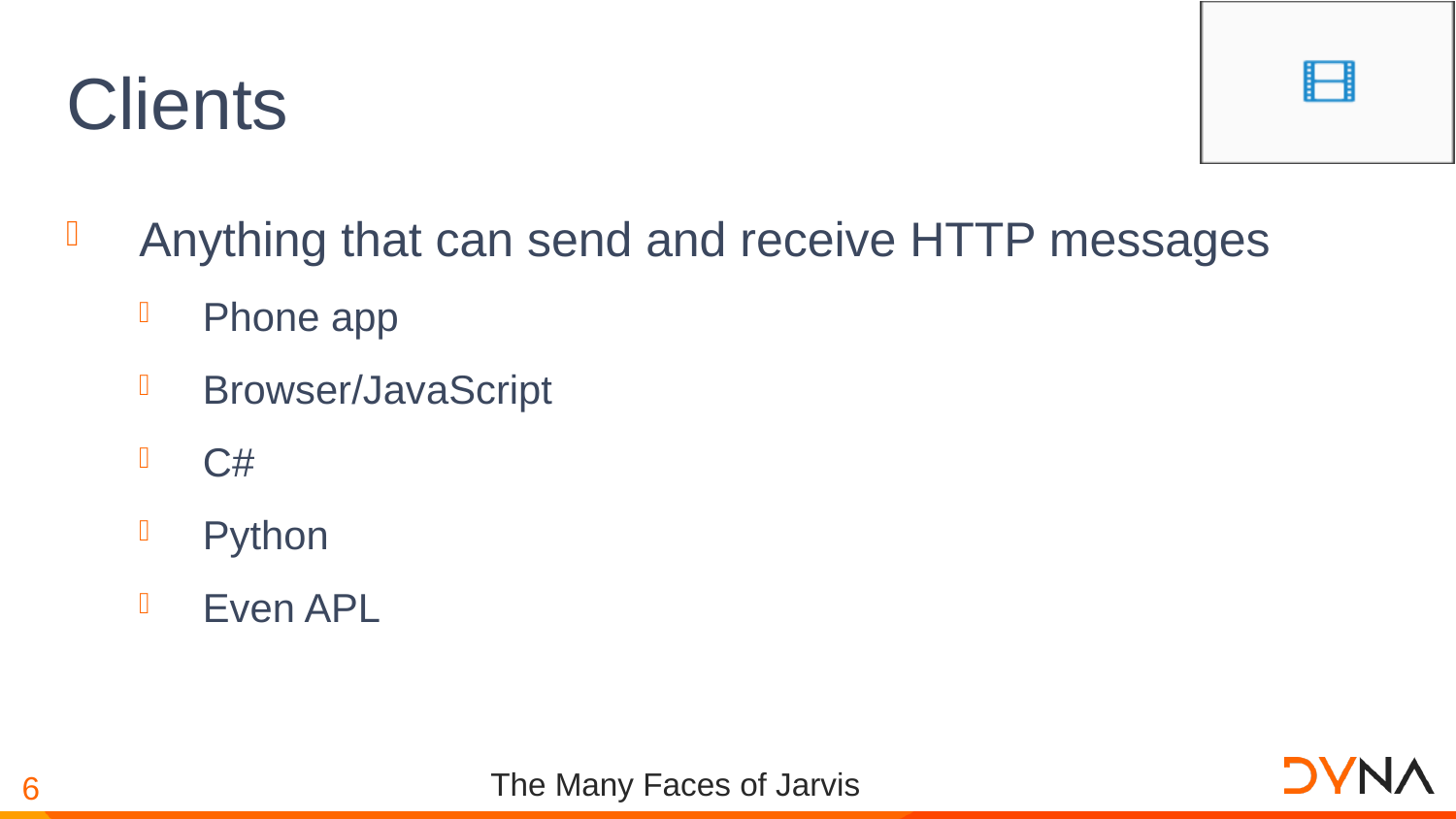

# Clients
Anything that can send and receive HTTP messages
Phone app
Browser/JavaScript
C#
Python
Even APL